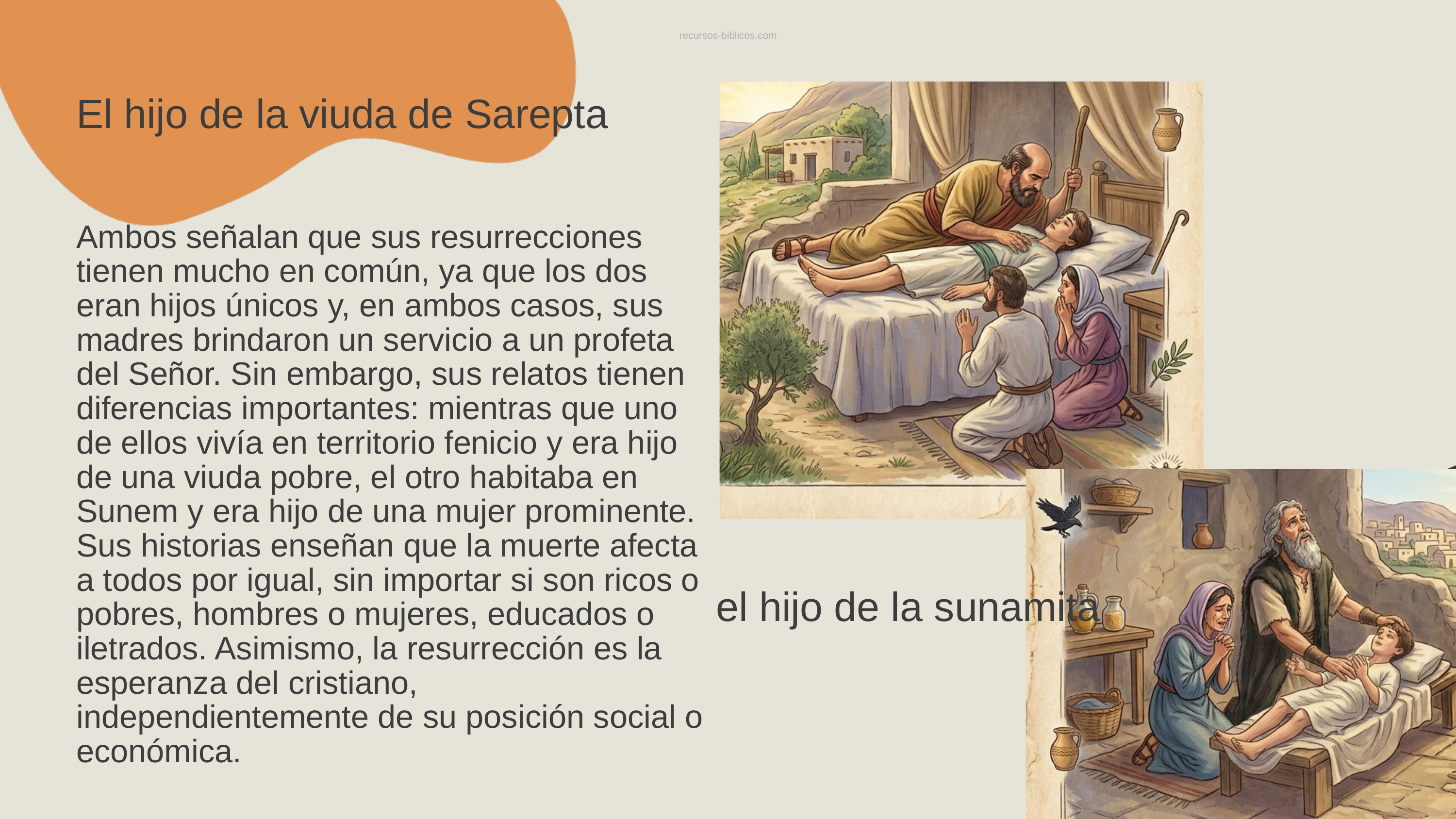

recursos-biblicos.com
El hijo de la viuda de Sarepta

Ambos señalan que sus resurrecciones tienen mucho en común, ya que los dos eran hijos únicos y, en ambos casos, sus madres brindaron un servicio a un profeta del Señor. Sin embargo, sus relatos tienen diferencias importantes: mientras que uno de ellos vivía en territorio fenicio y era hijo de una viuda pobre, el otro habitaba en Sunem y era hijo de una mujer prominente.
Sus historias enseñan que la muerte afecta a todos por igual, sin importar si son ricos o pobres, hombres o mujeres, educados o iletrados. Asimismo, la resurrección es la esperanza del cristiano, independientemente de su posición social o económica.

 el hijo de la sunamita